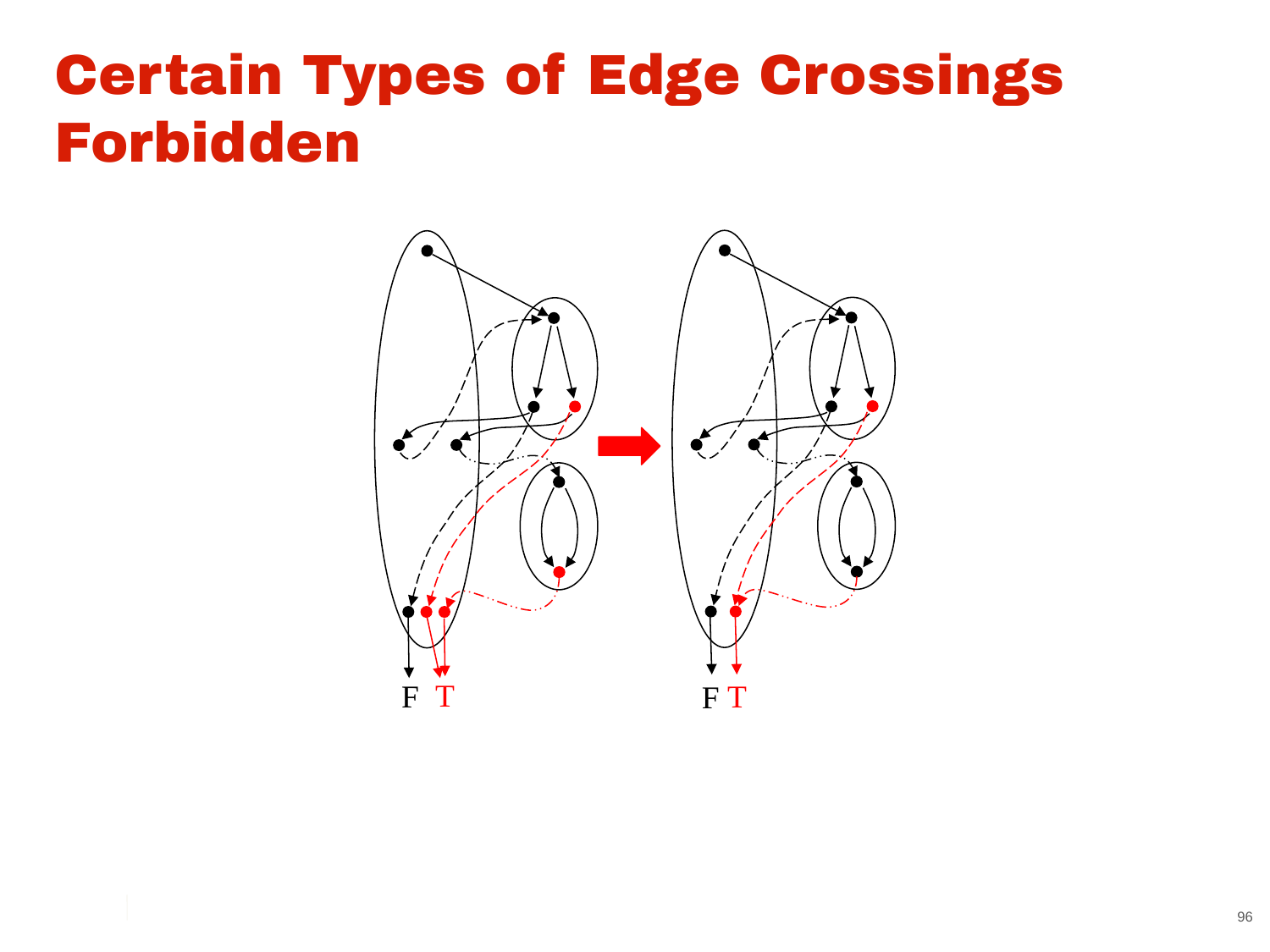

Certain Types of Edge Crossings Forbidden

T
F

T
F